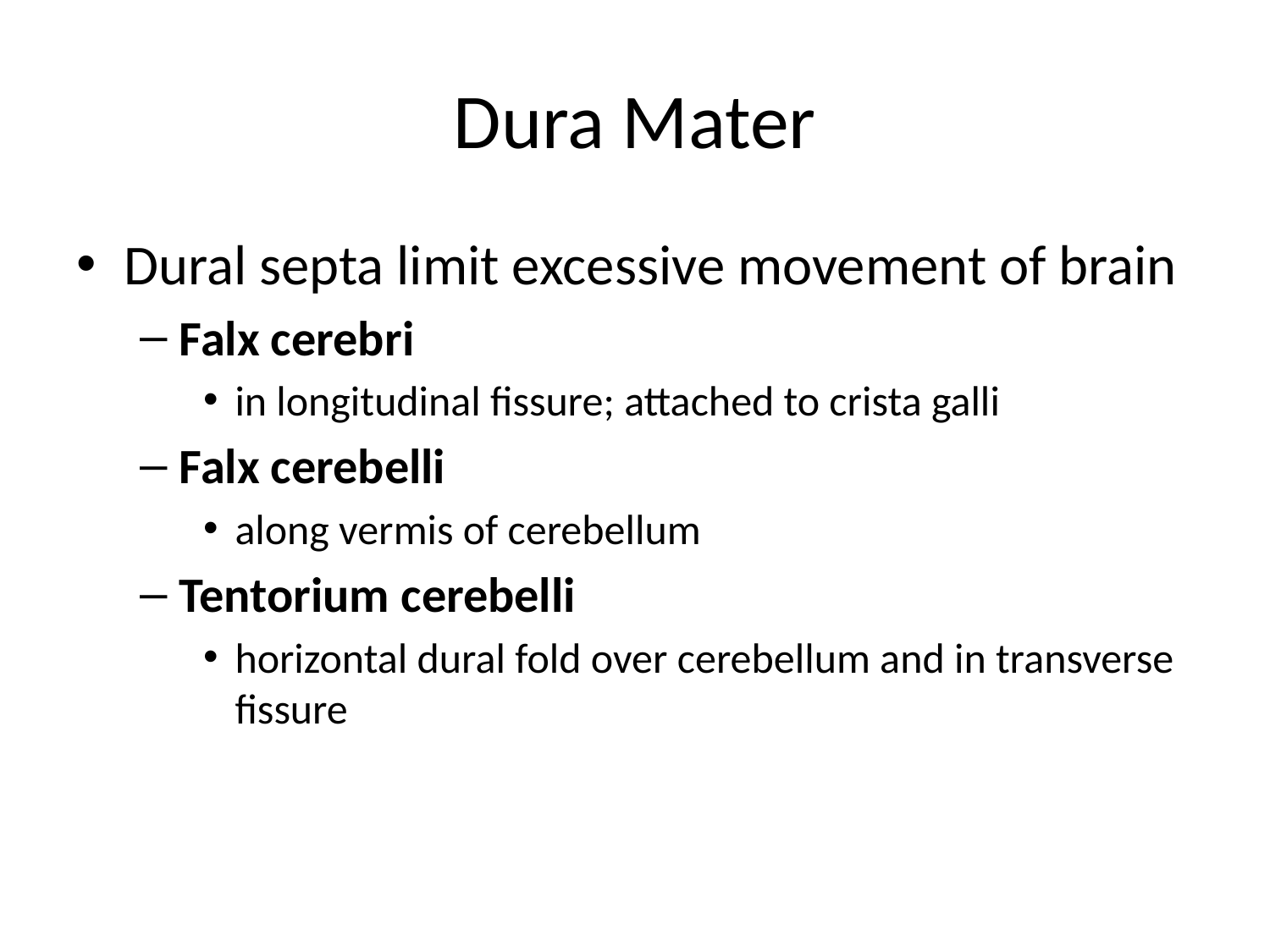

# Dura Mater
Dural septa limit excessive movement of brain
Falx cerebri
in longitudinal fissure; attached to crista galli
Falx cerebelli
along vermis of cerebellum
Tentorium cerebelli
horizontal dural fold over cerebellum and in transverse fissure